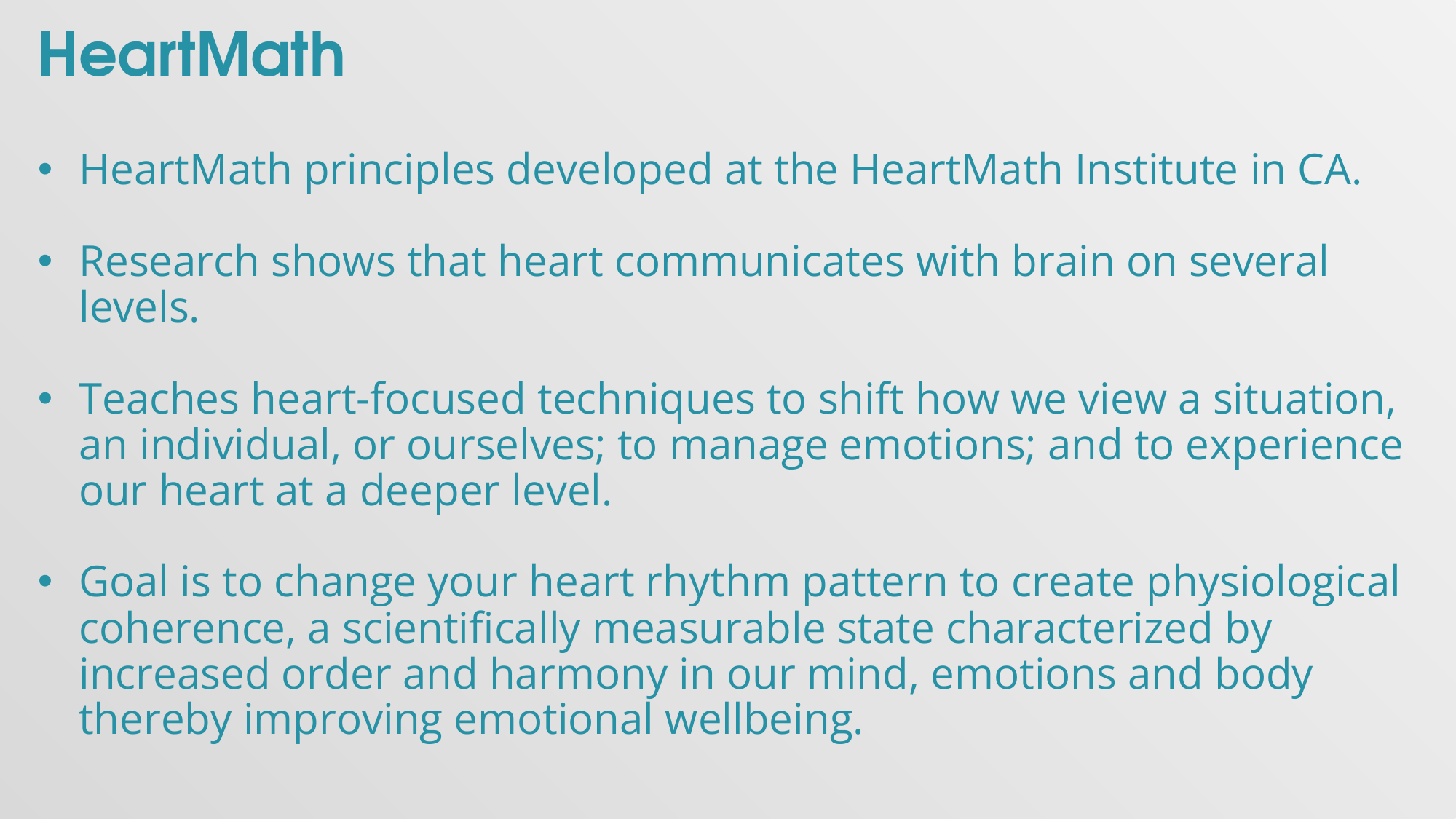

HeartMath

HeartMath principles developed at the HeartMath Institute in CA.

Research shows that heart communicates with brain on several levels.

Teaches heart-focused techniques to shift how we view a situation, an individual, or ourselves; to manage emotions; and to experience our heart at a deeper level.

Goal is to change your heart rhythm pattern to create physiological coherence, a scientifically measurable state characterized by increased order and harmony in our mind, emotions and body thereby improving emotional wellbeing.